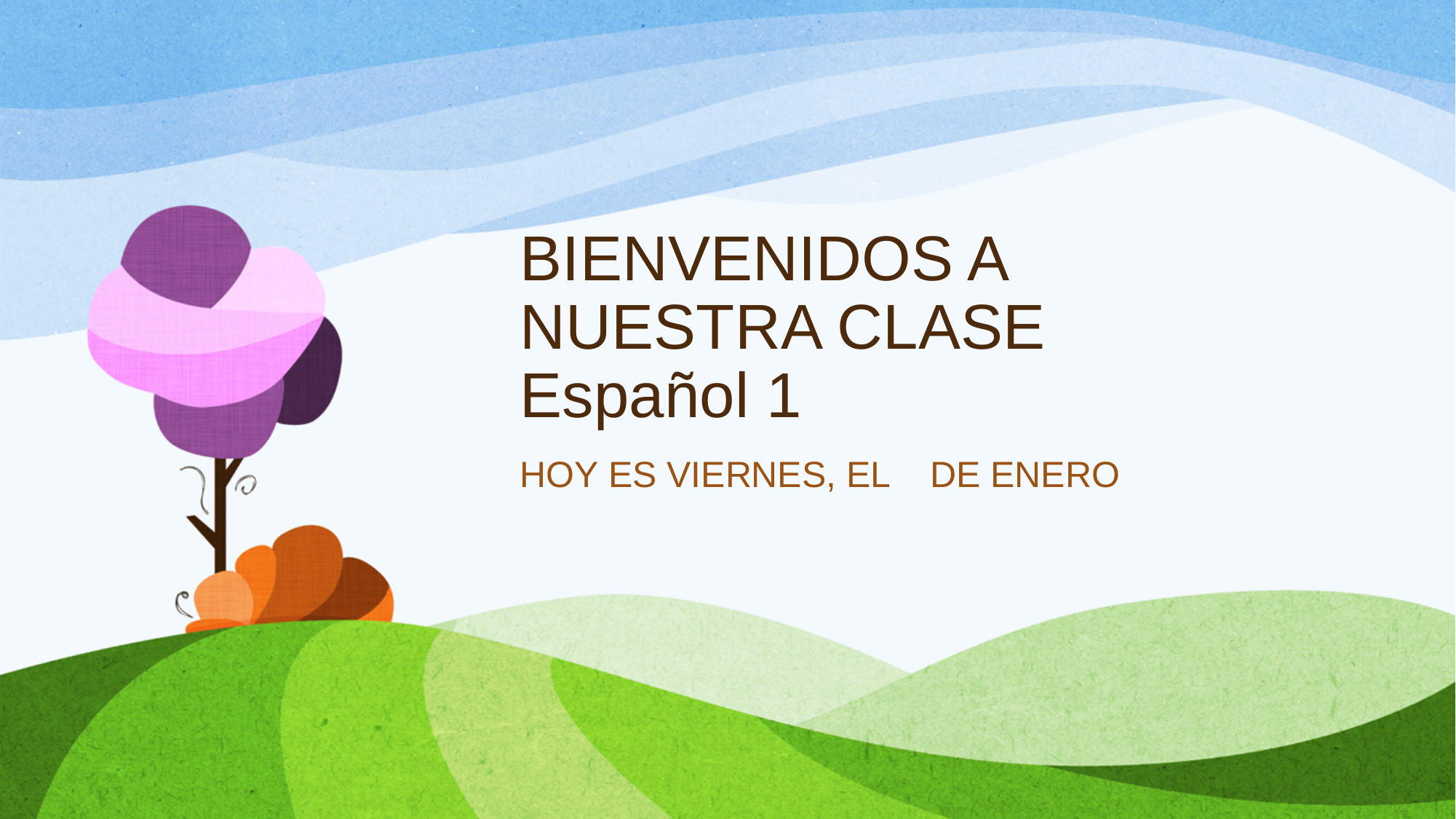

# BIENVENIDOS A NUESTRA CLASE Español 1
HOY ES VIERNES, EL    DE ENERO